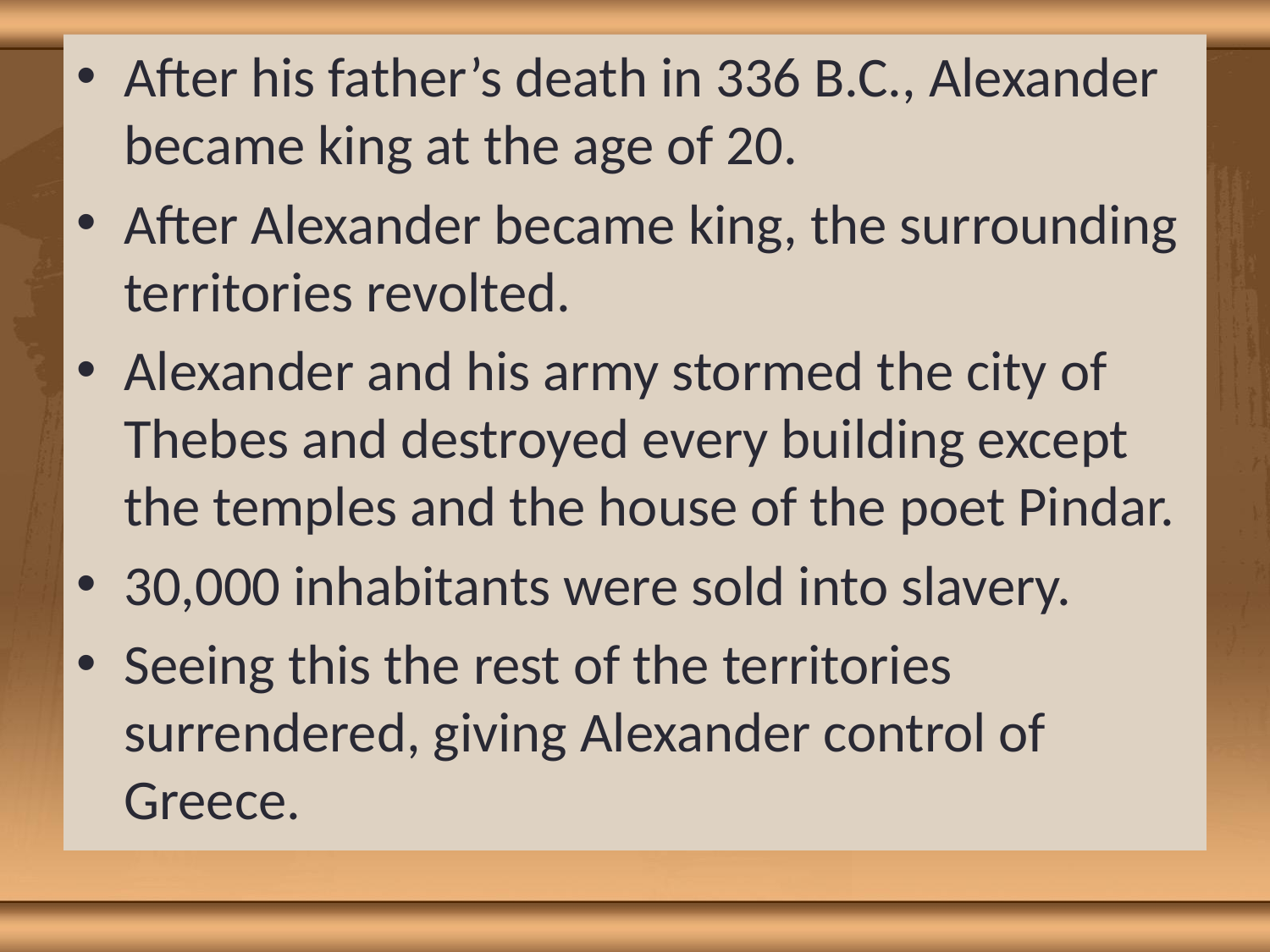

After his father’s death in 336 B.C., Alexander became king at the age of 20.
After Alexander became king, the surrounding territories revolted.
Alexander and his army stormed the city of Thebes and destroyed every building except the temples and the house of the poet Pindar.
30,000 inhabitants were sold into slavery.
Seeing this the rest of the territories surrendered, giving Alexander control of Greece.